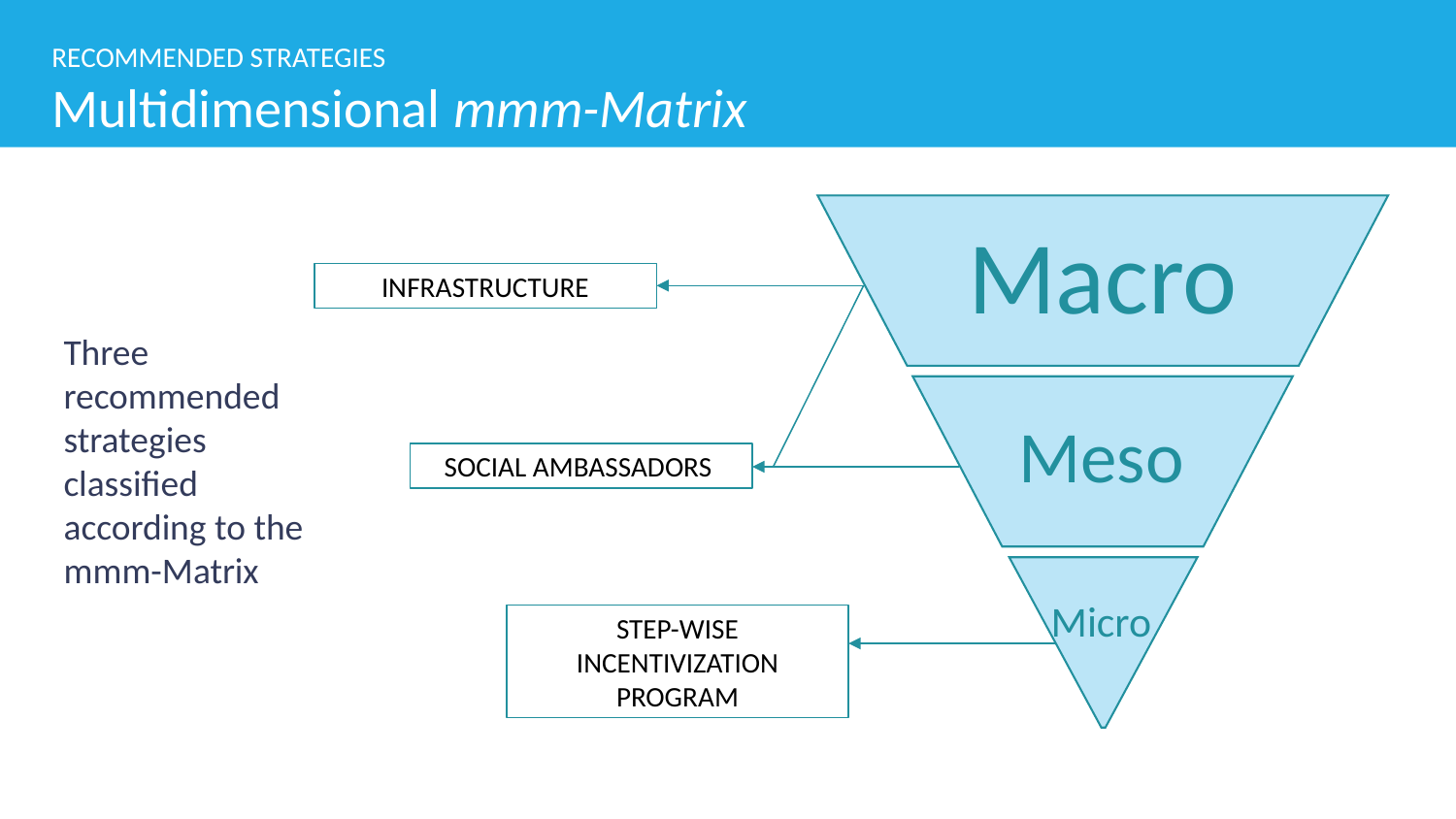

RECOMMENDED STRATEGIES
Multidimensional mmm-Matrix
Macro

INFRASTRUCTURE

Meso
SOCIAL AMBASSADORS

Micro
STEP-WISE INCENTIVIZATION PROGRAM
Three recommended strategies classified according to the mmm-Matrix